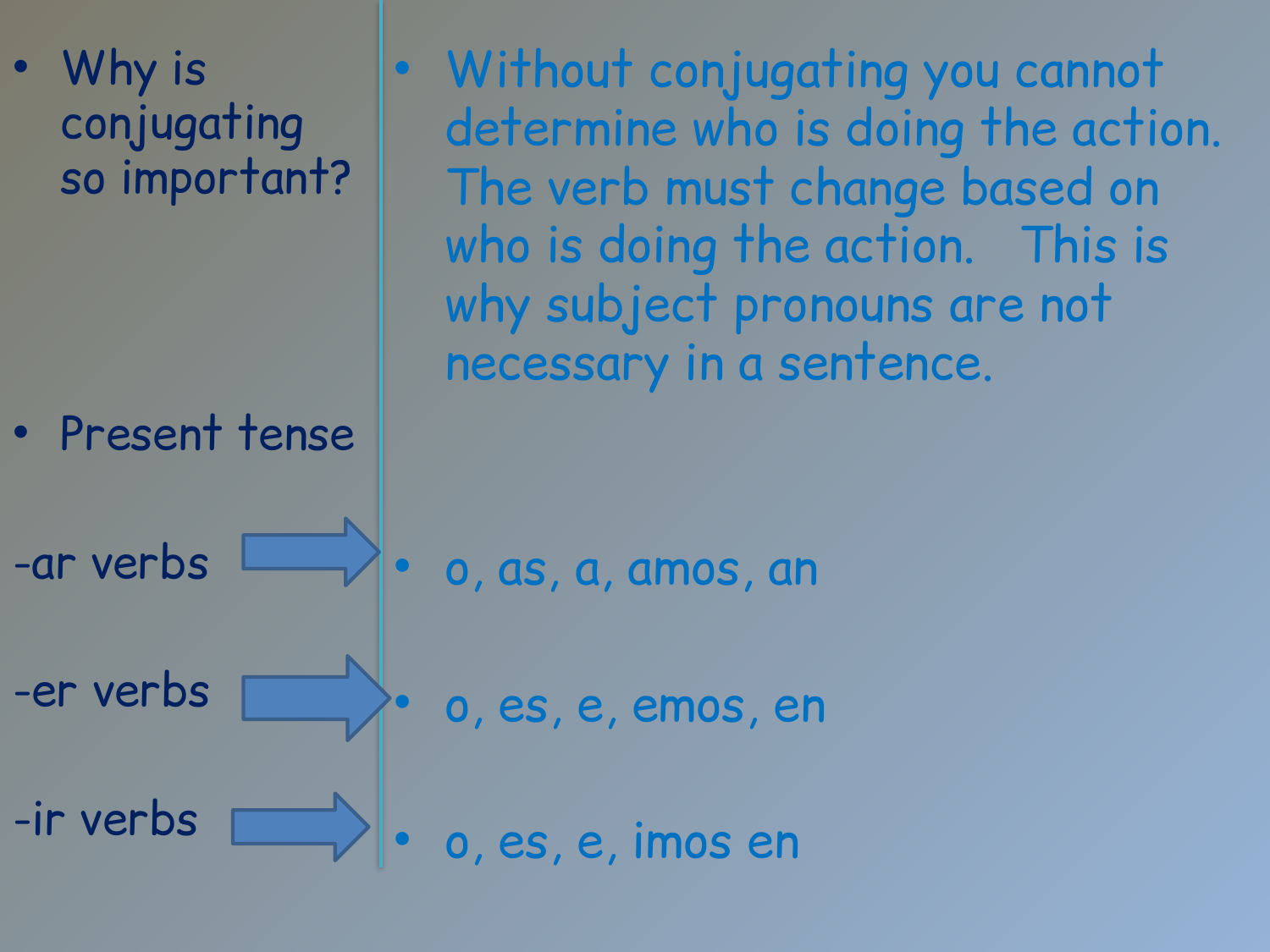

Why is conjugating so important?

Present tense

-ar verbs

-er verbs

-ir verbs
Without conjugating you cannot determine who is doing the action.  The verb must change based on who is doing the action.   This is why subject pronouns are not necessary in a sentence.

o, as, a, amos, an

o, es, e, emos, en

o, es, e, imos en